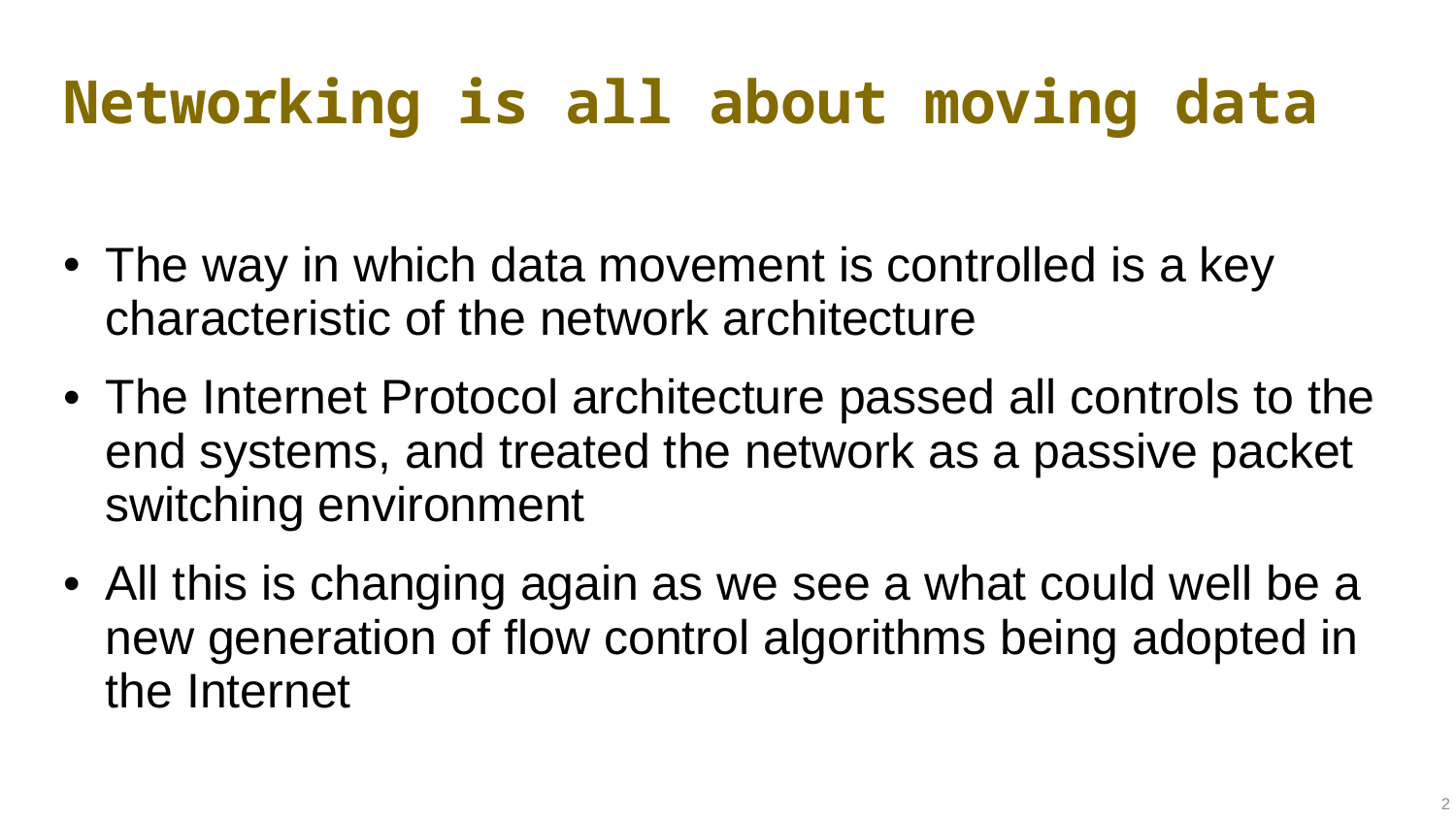

# Networking is all about moving data
The way in which data movement is controlled is a key characteristic of the network architecture
The Internet Protocol architecture passed all controls to the end systems, and treated the network as a passive packet switching environment
All this is changing again as we see a what could well be a new generation of flow control algorithms being adopted in the Internet
2